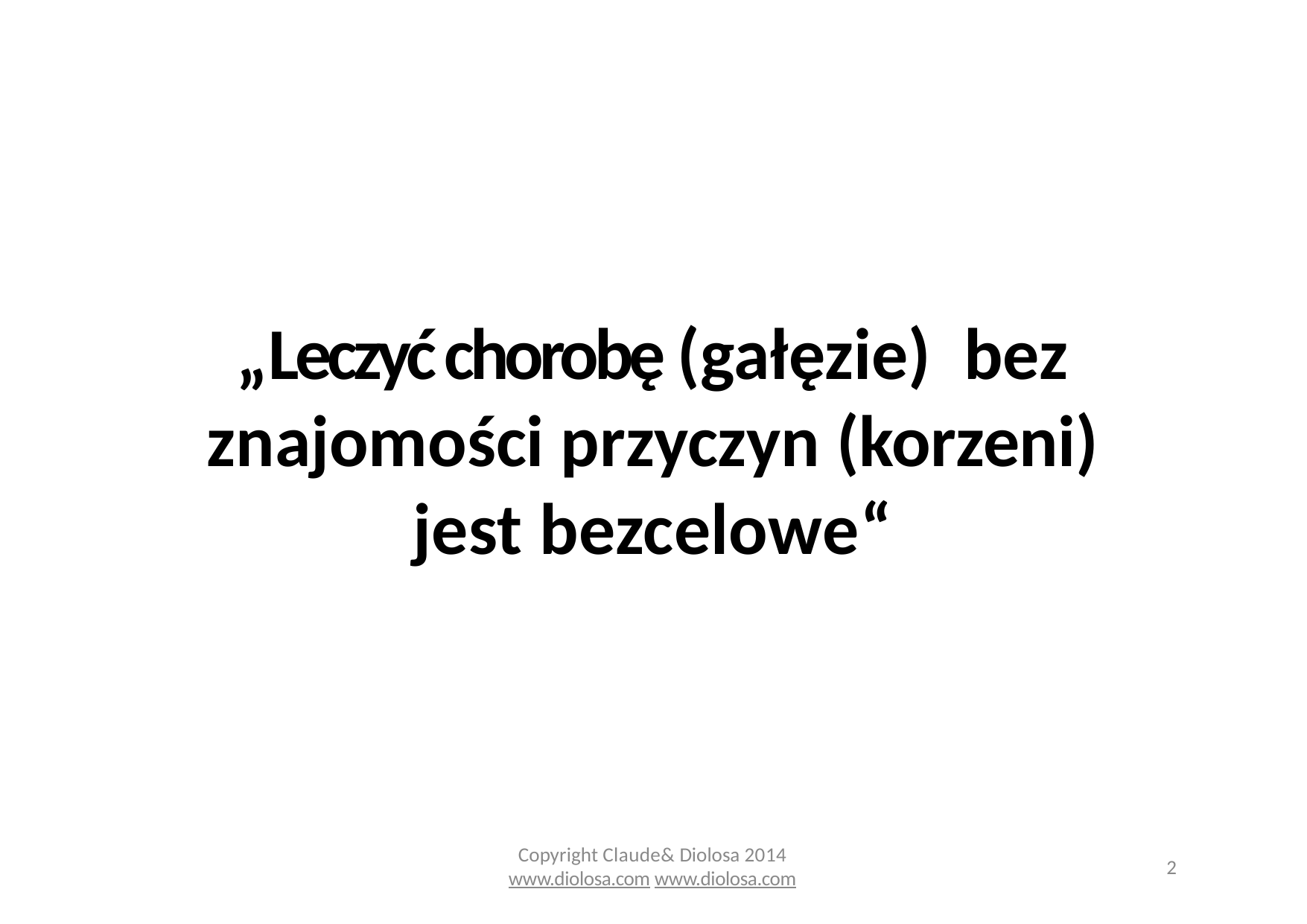

# „Leczyć chorobę (gałęzie)  bez znajomości przyczyn (korzeni) jest bezcelowe“
Copyright Claude& Diolosa 2014
www.diolosa.com www.diolosa.com
2